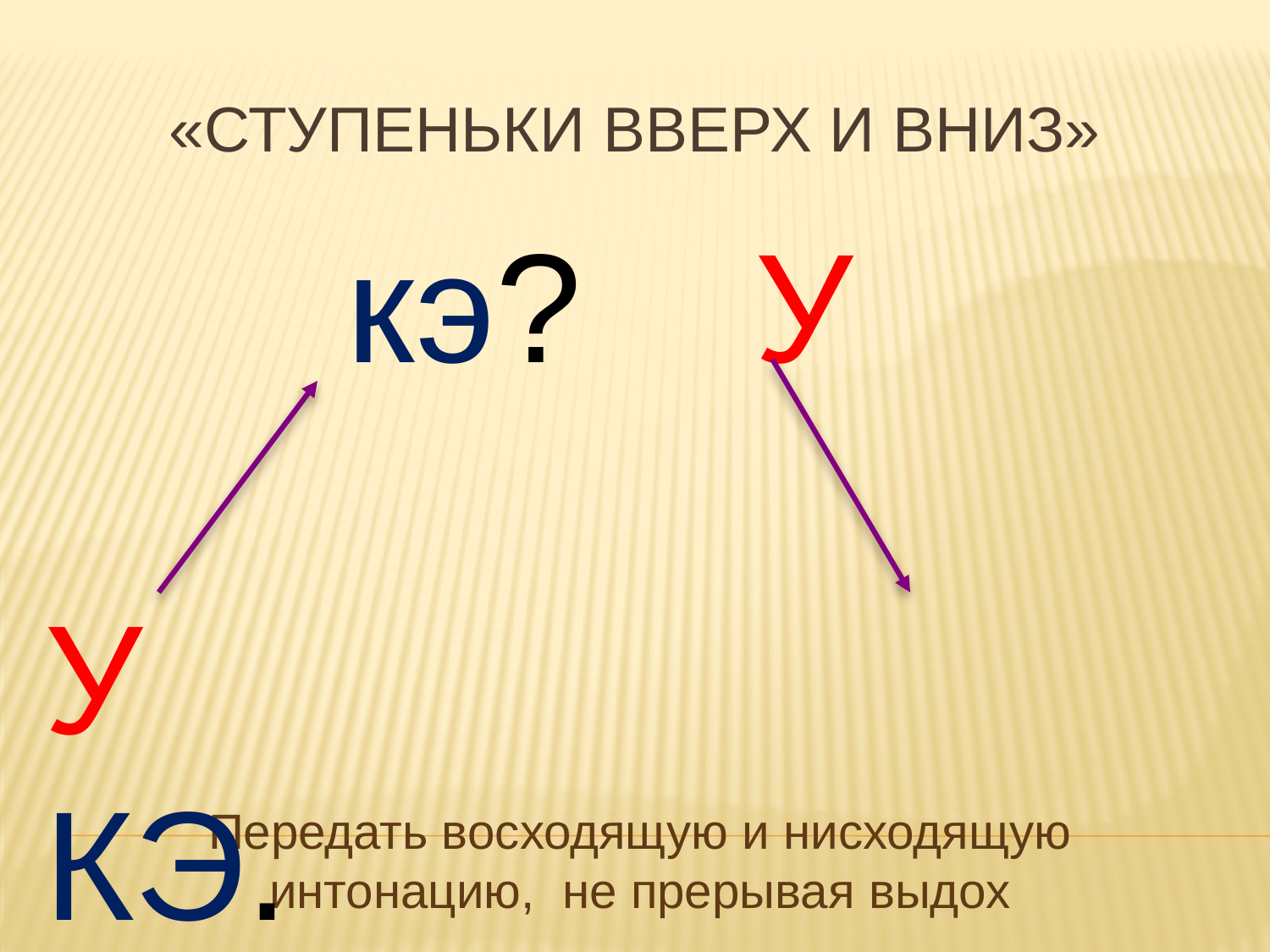

# «Ступеньки вверх и вниз»

       кэ?    У

У                    КЭ.
Передать восходящую и нисходящую интонацию,  не прерывая выдох